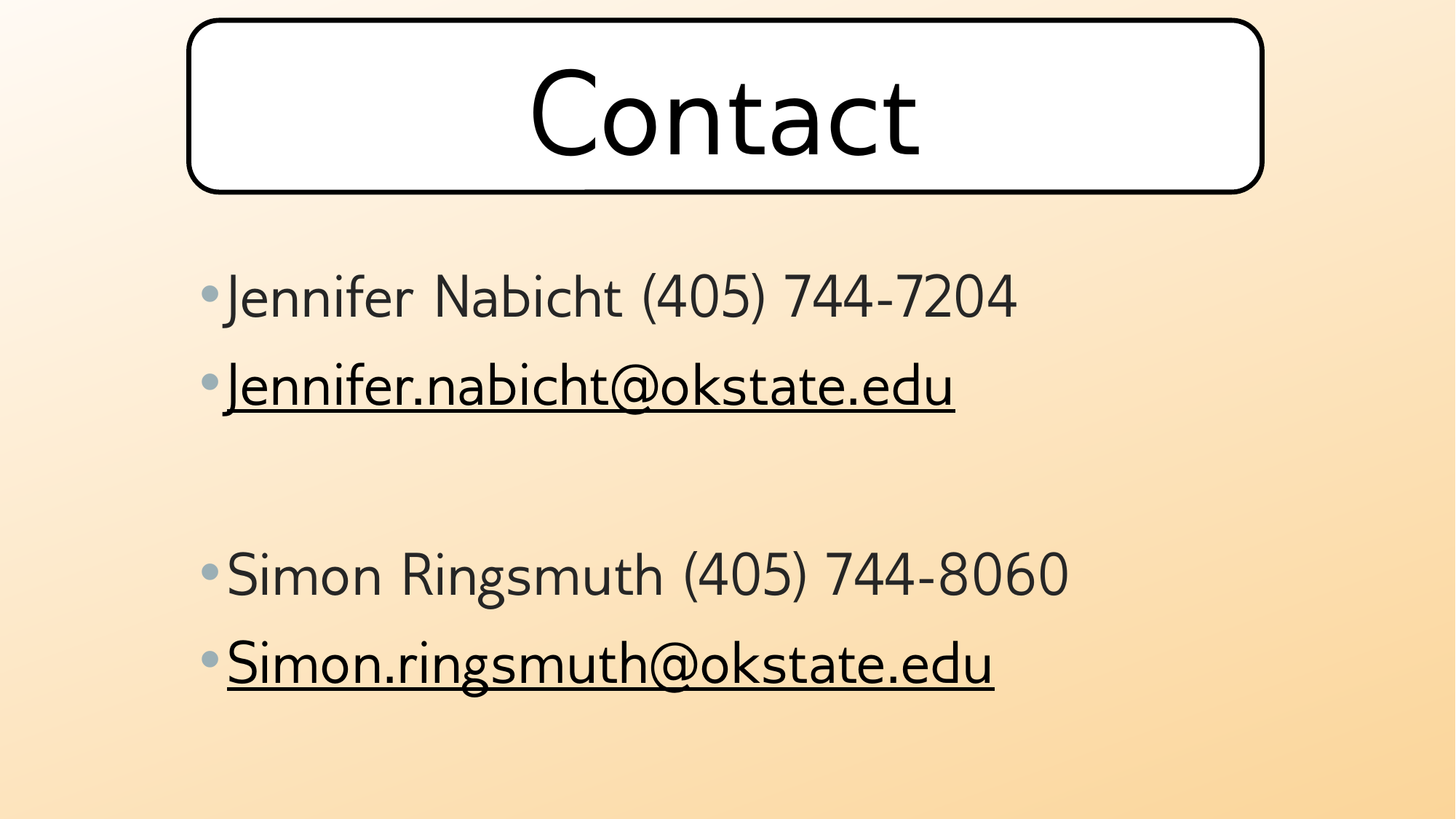

Contact
Jennifer Nabicht (405) 744-7204
Jennifer.nabicht@okstate.edu
Simon Ringsmuth (405) 744-8060
Simon.ringsmuth@okstate.edu